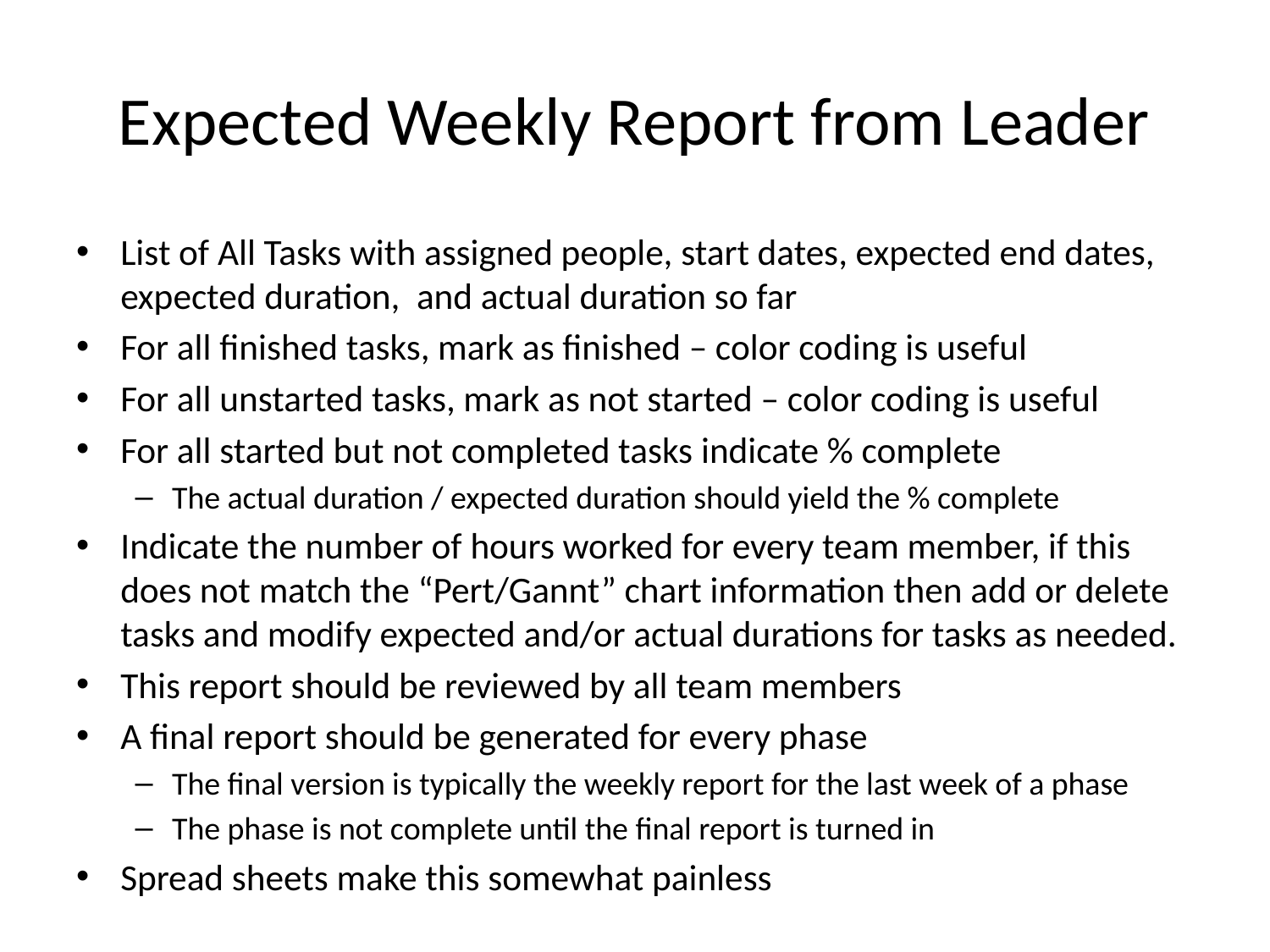

# Expected Weekly Report from Leader
List of All Tasks with assigned people, start dates, expected end dates, expected duration,  and actual duration so far
For all finished tasks, mark as finished – color coding is useful
For all unstarted tasks, mark as not started – color coding is useful
For all started but not completed tasks indicate % complete
The actual duration / expected duration should yield the % complete
Indicate the number of hours worked for every team member, if this does not match the “Pert/Gannt” chart information then add or delete tasks and modify expected and/or actual durations for tasks as needed.
This report should be reviewed by all team members
A final report should be generated for every phase
The final version is typically the weekly report for the last week of a phase
The phase is not complete until the final report is turned in
Spread sheets make this somewhat painless